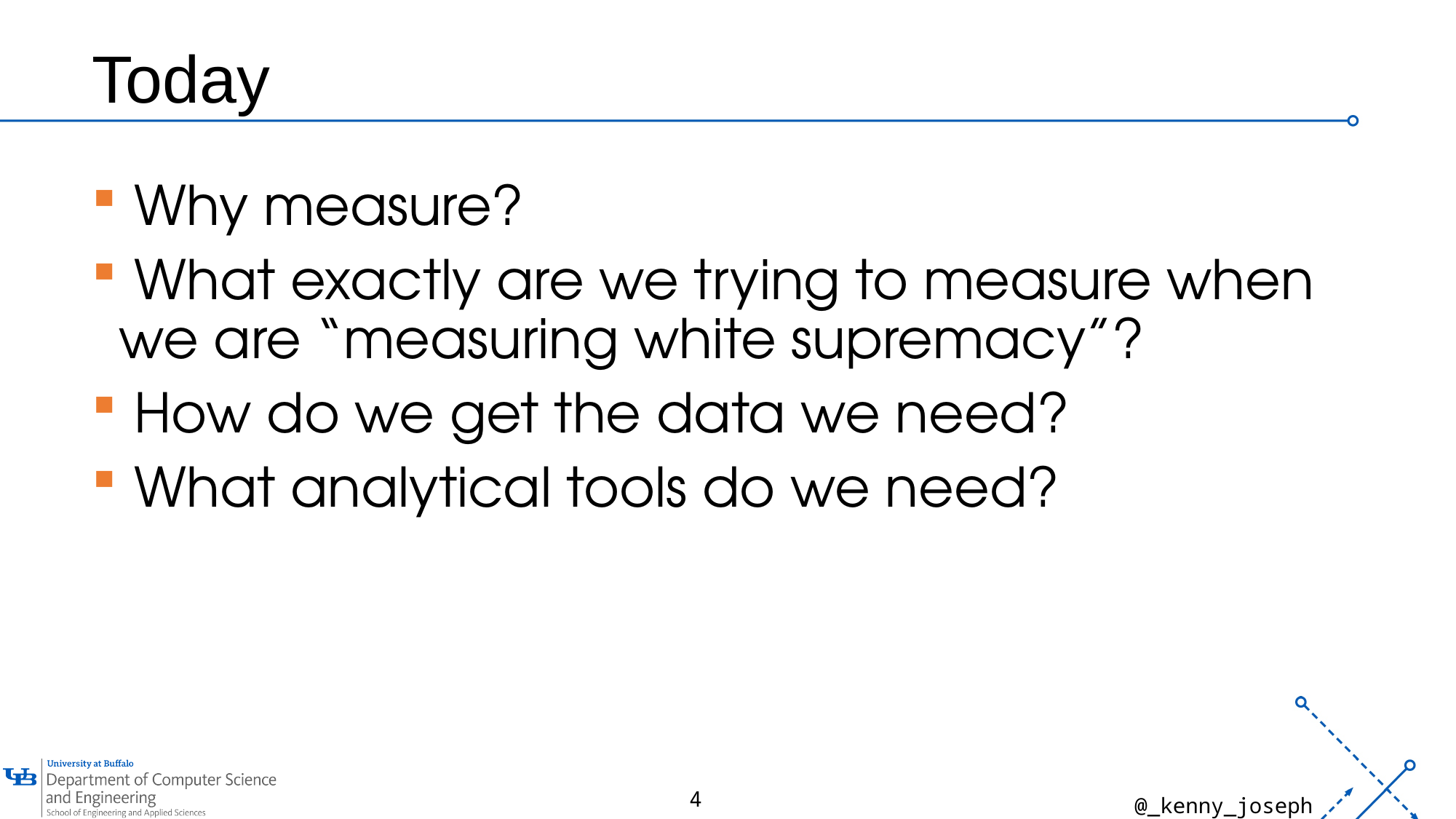

# Today
 Why measure?
 What exactly are we trying to measure when we are “measuring white supremacy”?
 How do we get the data we need?
 What analytical tools do we need?
4